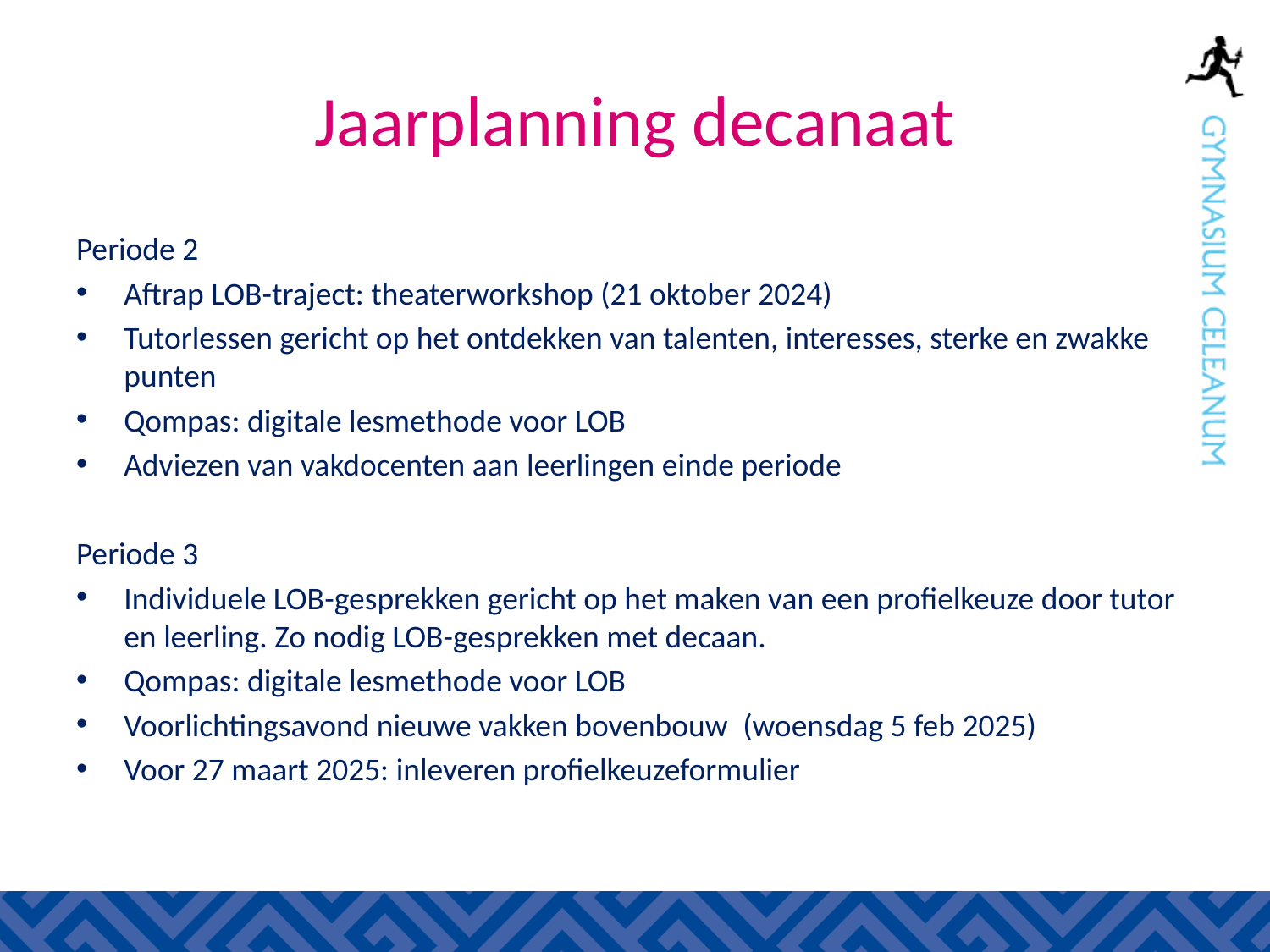

# Jaarplanning decanaat
Periode 2
Aftrap LOB-traject: theaterworkshop (21 oktober 2024)
Tutorlessen gericht op het ontdekken van talenten, interesses, sterke en zwakke punten
Qompas: digitale lesmethode voor LOB
Adviezen van vakdocenten aan leerlingen einde periode

Periode 3
Individuele LOB-gesprekken gericht op het maken van een profielkeuze door tutor en leerling. Zo nodig LOB-gesprekken met decaan.
Qompas: digitale lesmethode voor LOB
Voorlichtingsavond nieuwe vakken bovenbouw  (woensdag 5 feb 2025)
Voor 27 maart 2025: inleveren profielkeuzeformulier